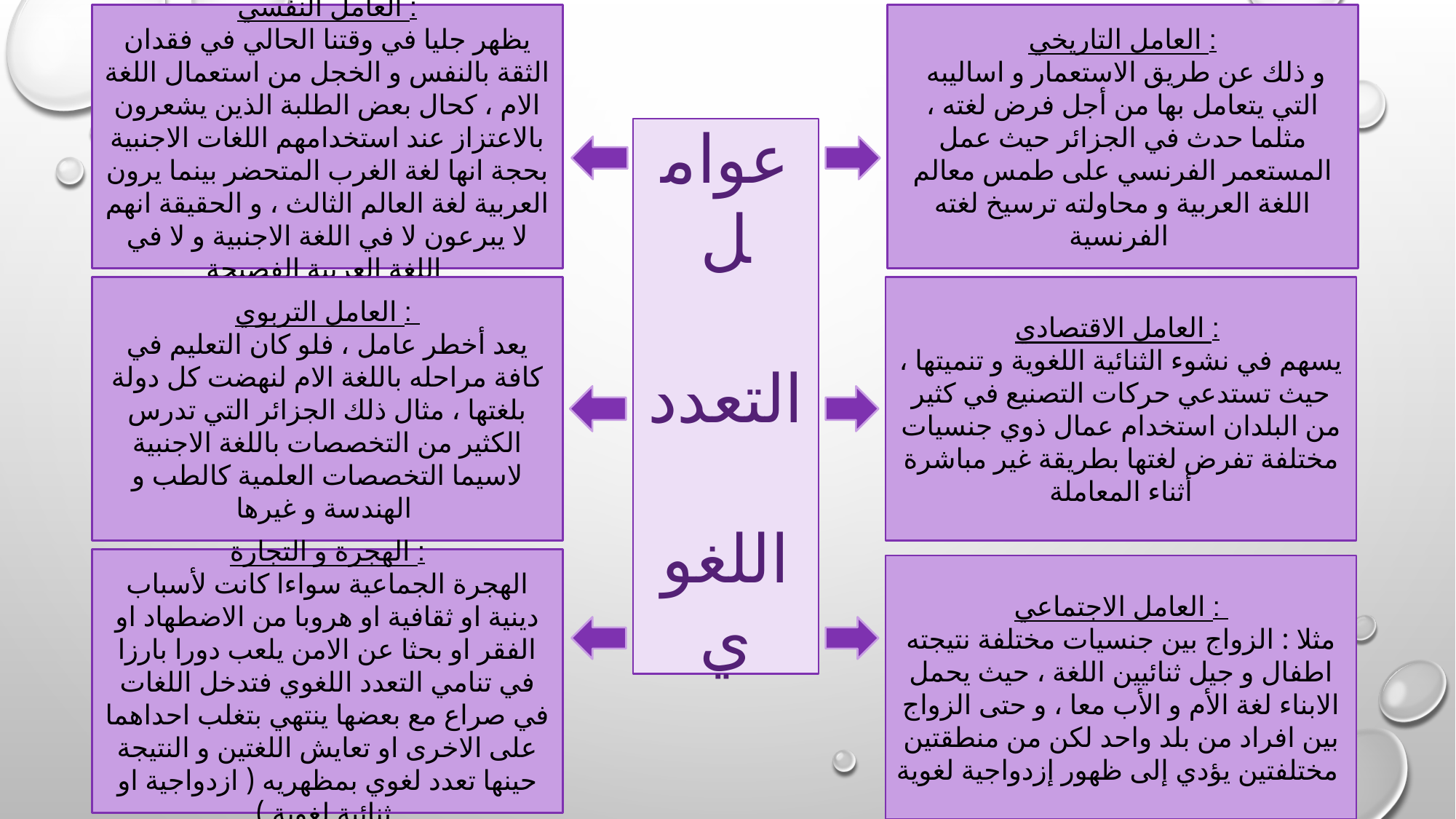

العامل النفسي :
يظهر جليا في وقتنا الحالي في فقدان الثقة بالنفس و الخجل من استعمال اللغة الام ، كحال بعض الطلبة الذين يشعرون بالاعتزاز عند استخدامهم اللغات الاجنبية بحجة انها لغة الغرب المتحضر بينما يرون العربية لغة العالم الثالث ، و الحقيقة انهم لا يبرعون لا في اللغة الاجنبية و لا في اللغة العربية الفصيحة
العامل التاريخي :
 و ذلك عن طريق الاستعمار و اساليبه التي يتعامل بها من أجل فرض لغته ، مثلما حدث في الجزائر حيث عمل المستعمر الفرنسي على طمس معالم اللغة العربية و محاولته ترسيخ لغته الفرنسية
عوامل

التعدد

اللغوي

العامل التربوي :
يعد أخطر عامل ، فلو كان التعليم في كافة مراحله باللغة الام لنهضت كل دولة بلغتها ، مثال ذلك الجزائر التي تدرس الكثير من التخصصات باللغة الاجنبية لاسيما التخصصات العلمية كالطب و الهندسة و غيرها
العامل الاقتصادي :
يسهم في نشوء الثنائية اللغوية و تنميتها ، حيث تستدعي حركات التصنيع في كثير من البلدان استخدام عمال ذوي جنسيات مختلفة تفرض لغتها بطريقة غير مباشرة أثناء المعاملة

الهجرة و التجارة :
الهجرة الجماعية سواءا كانت لأسباب دينية او ثقافية او هروبا من الاضطهاد او الفقر او بحثا عن الامن يلعب دورا بارزا في تنامي التعدد اللغوي فتدخل اللغات في صراع مع بعضها ينتهي بتغلب احداهما على الاخرى او تعايش اللغتين و النتيجة حينها تعدد لغوي بمظهريه ( ازدواجية او ثنائية لغوية )
العامل الاجتماعي :
مثلا : الزواج بين جنسيات مختلفة نتيجته اطفال و جيل ثنائيين اللغة ، حيث يحمل الابناء لغة الأم و الأب معا ، و حتى الزواج بين افراد من بلد واحد لكن من منطقتين مختلفتين يؤدي إلى ظهور إزدواجية لغوية